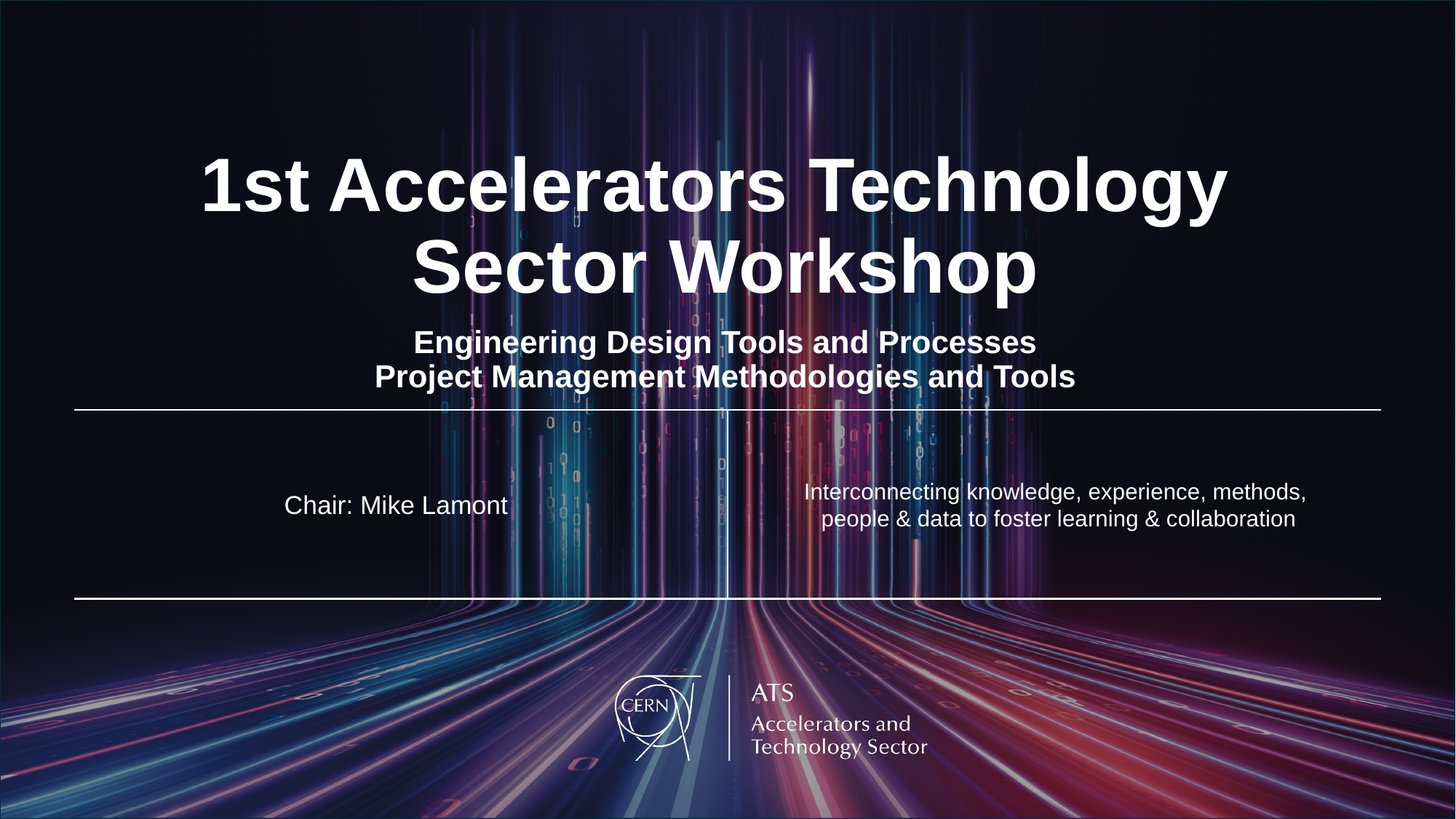

# 1st Accelerators Technology Sector Workshop Engineering Design Tools and Processes Project Management Methodologies and Tools
Chair: Mike Lamont
Interconnecting knowledge, experience, methods,
people & data to foster learning & collaboration